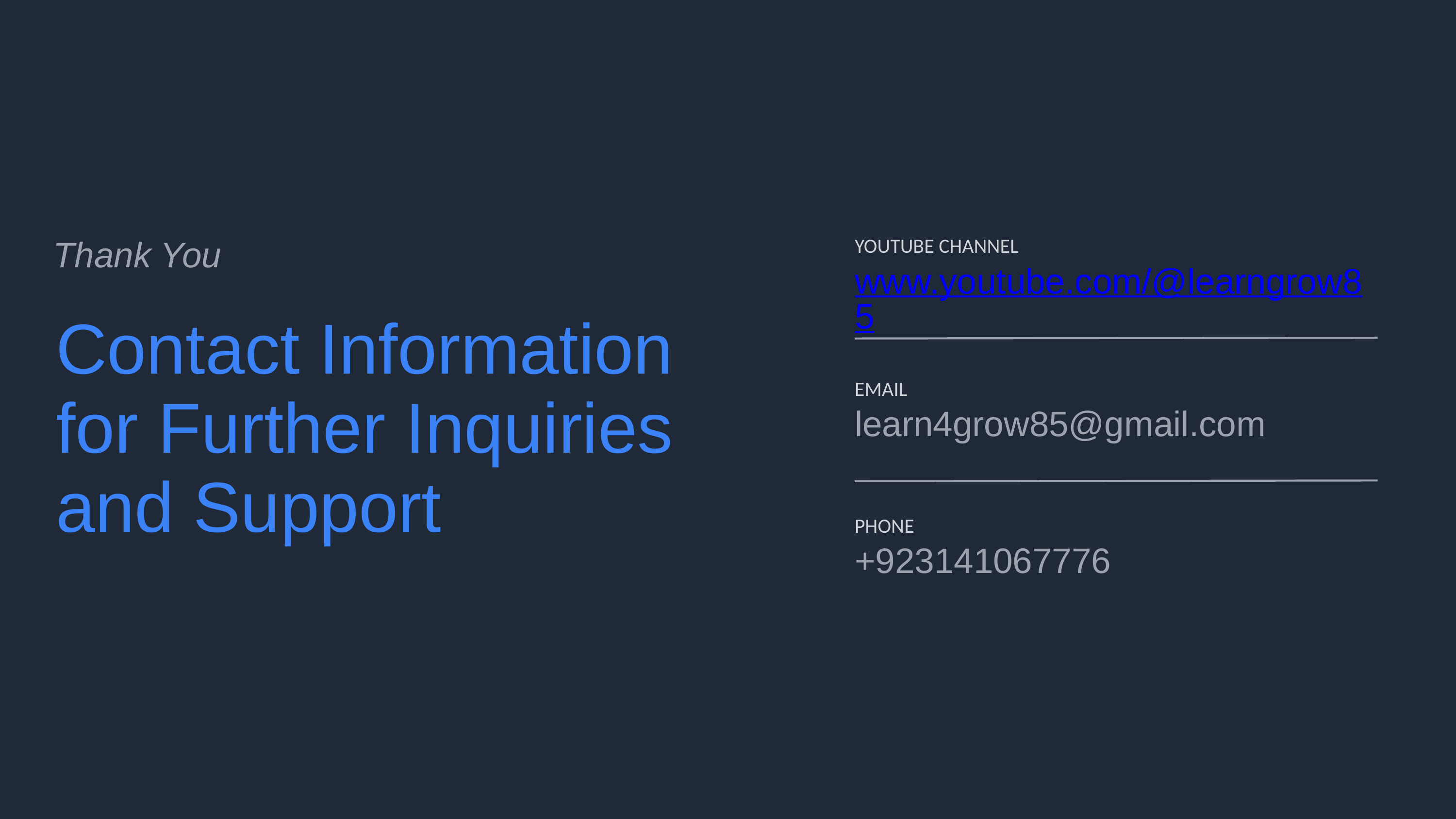

YOUTUBE CHANNEL
www.youtube.com/@learngrow85

EMAIL
learn4grow85@gmail.com

PHONE
+923141067776
Thank You
Contact Information for Further Inquiries and Support